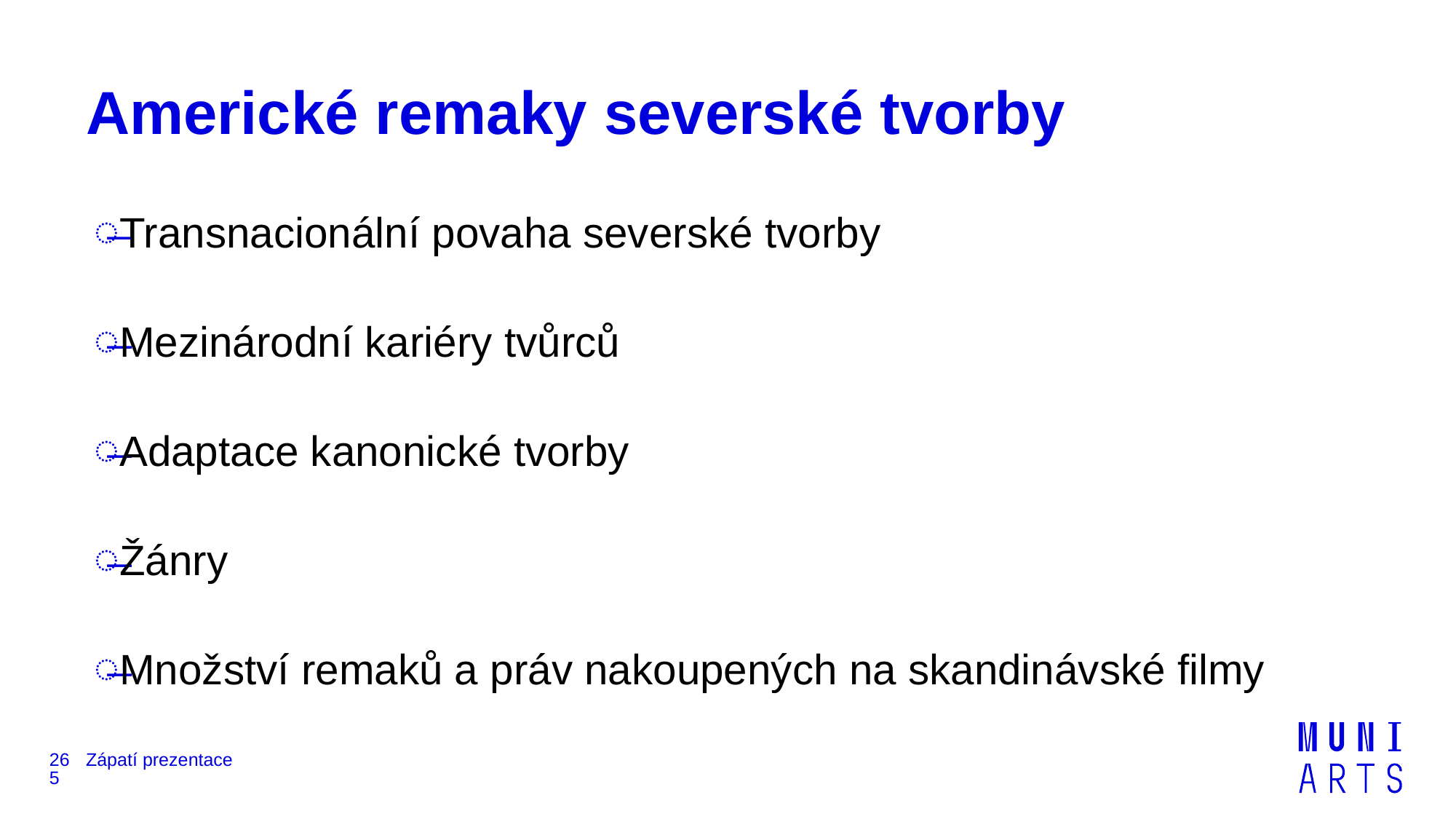

# Americké remaky severské tvorby
Transnacionální povaha severské tvorby

Mezinárodní kariéry tvůrců

Adaptace kanonické tvorby

Žánry

Množství remaků a práv nakoupených na skandinávské filmy

265
Zápatí prezentace